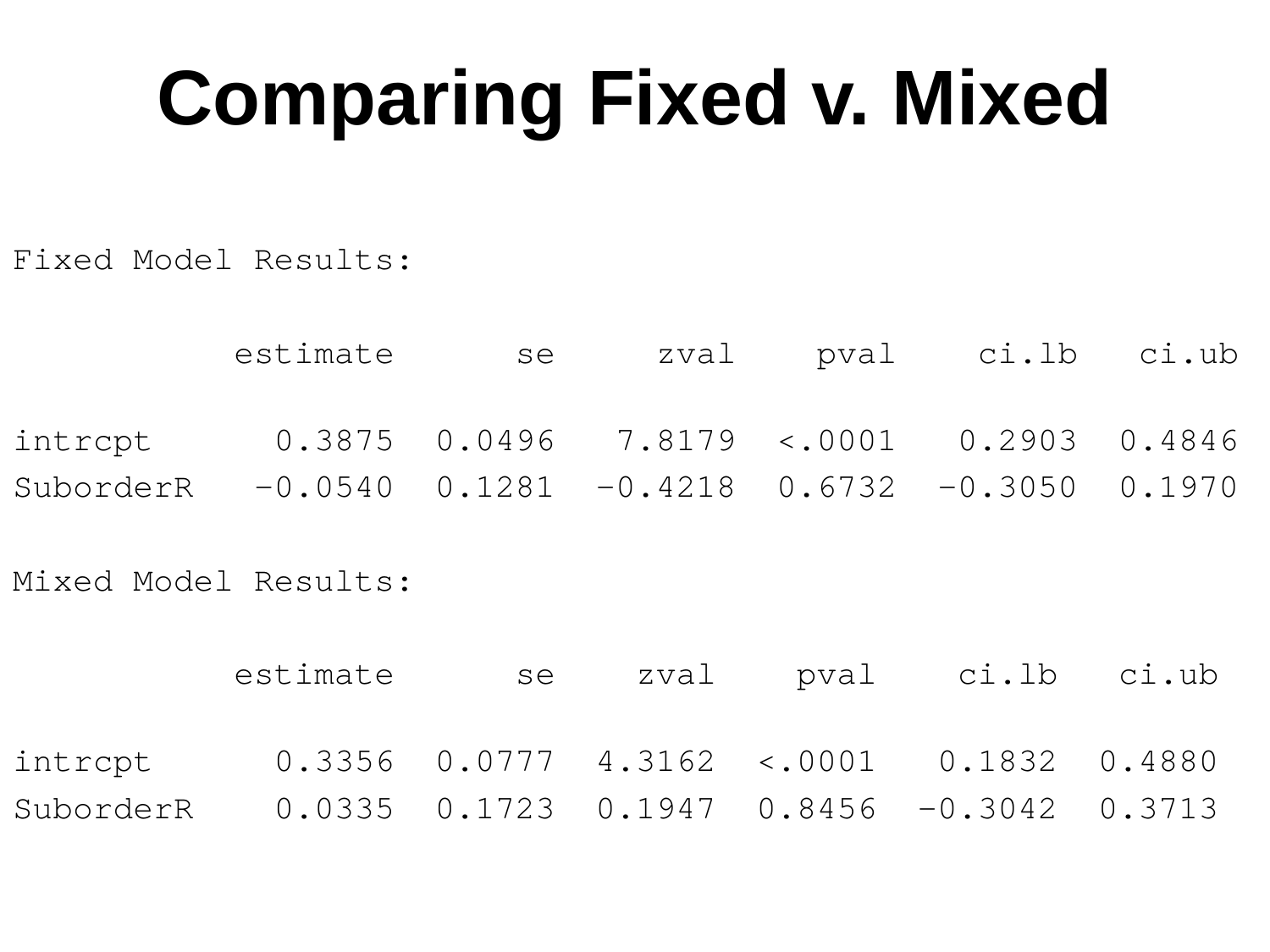

# Comparing Fixed v. Mixed
Fixed Model Results:

           estimate      se     zval    pval    ci.lb   ci.ub
intrcpt      0.3875  0.0496   7.8179  <.0001   0.2903  0.4846
SuborderR   -0.0540  0.1281  -0.4218  0.6732  -0.3050  0.1970

Mixed Model Results:

           estimate      se    zval    pval    ci.lb   ci.ub
intrcpt      0.3356  0.0777  4.3162  <.0001   0.1832  0.4880
SuborderR    0.0335  0.1723  0.1947  0.8456  -0.3042  0.3713